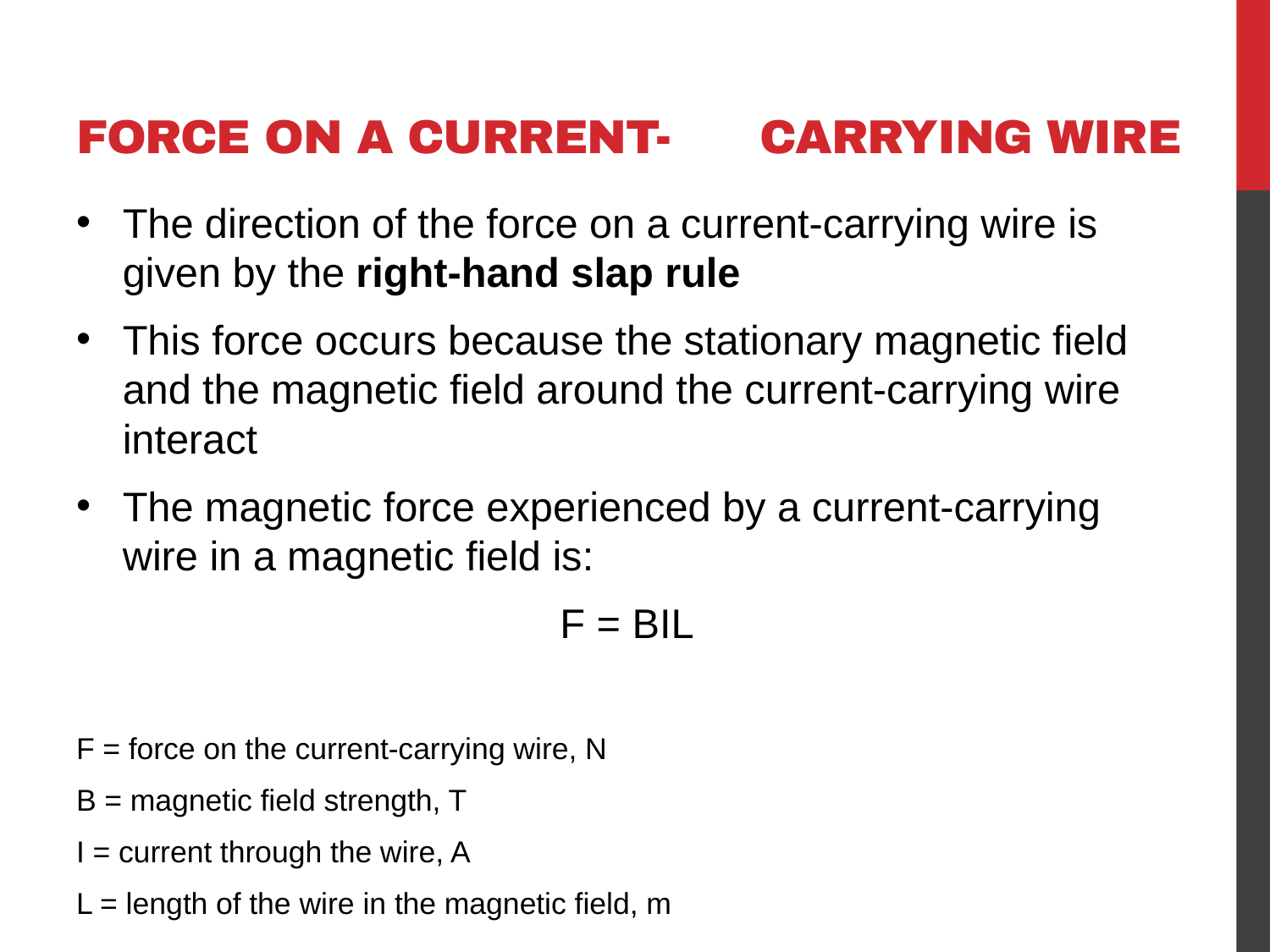

# Force on a Current-      Carrying Wire
The direction of the force on a current-carrying wire is given by the right-hand slap rule
This force occurs because the stationary magnetic field and the magnetic field around the current-carrying wire interact
The magnetic force experienced by a current-carrying wire in a magnetic field is:
F = BIL

F = force on the current-carrying wire, N
B = magnetic field strength, T
I = current through the wire, A
L = length of the wire in the magnetic field, m